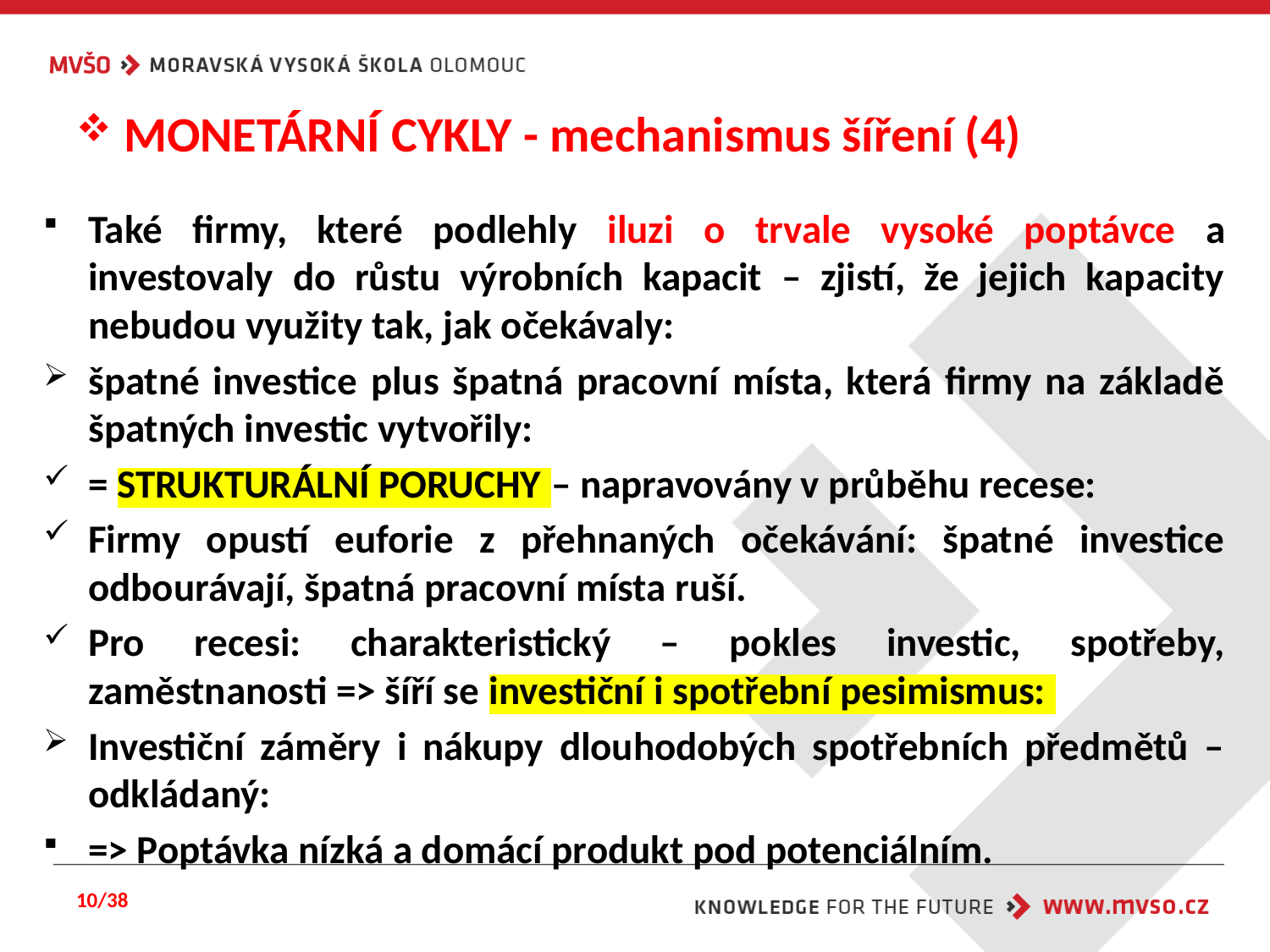

# MONETÁRNÍ CYKLY - mechanismus šíření (4)
Také firmy, které podlehly iluzi o trvale vysoké poptávce a investovaly do růstu výrobních kapacit – zjistí, že jejich kapacity nebudou využity tak, jak očekávaly:
špatné investice plus špatná pracovní místa, která firmy na základě špatných investic vytvořily:
= STRUKTURÁLNÍ PORUCHY – napravovány v průběhu recese:
Firmy opustí euforie z přehnaných očekávání: špatné investice odbourávají, špatná pracovní místa ruší.
Pro recesi: charakteristický – pokles investic, spotřeby, zaměstnanosti => šíří se investiční i spotřební pesimismus:
Investiční záměry i nákupy dlouhodobých spotřebních předmětů – odkládaný:
=> Poptávka nízká a domácí produkt pod potenciálním.

10/38